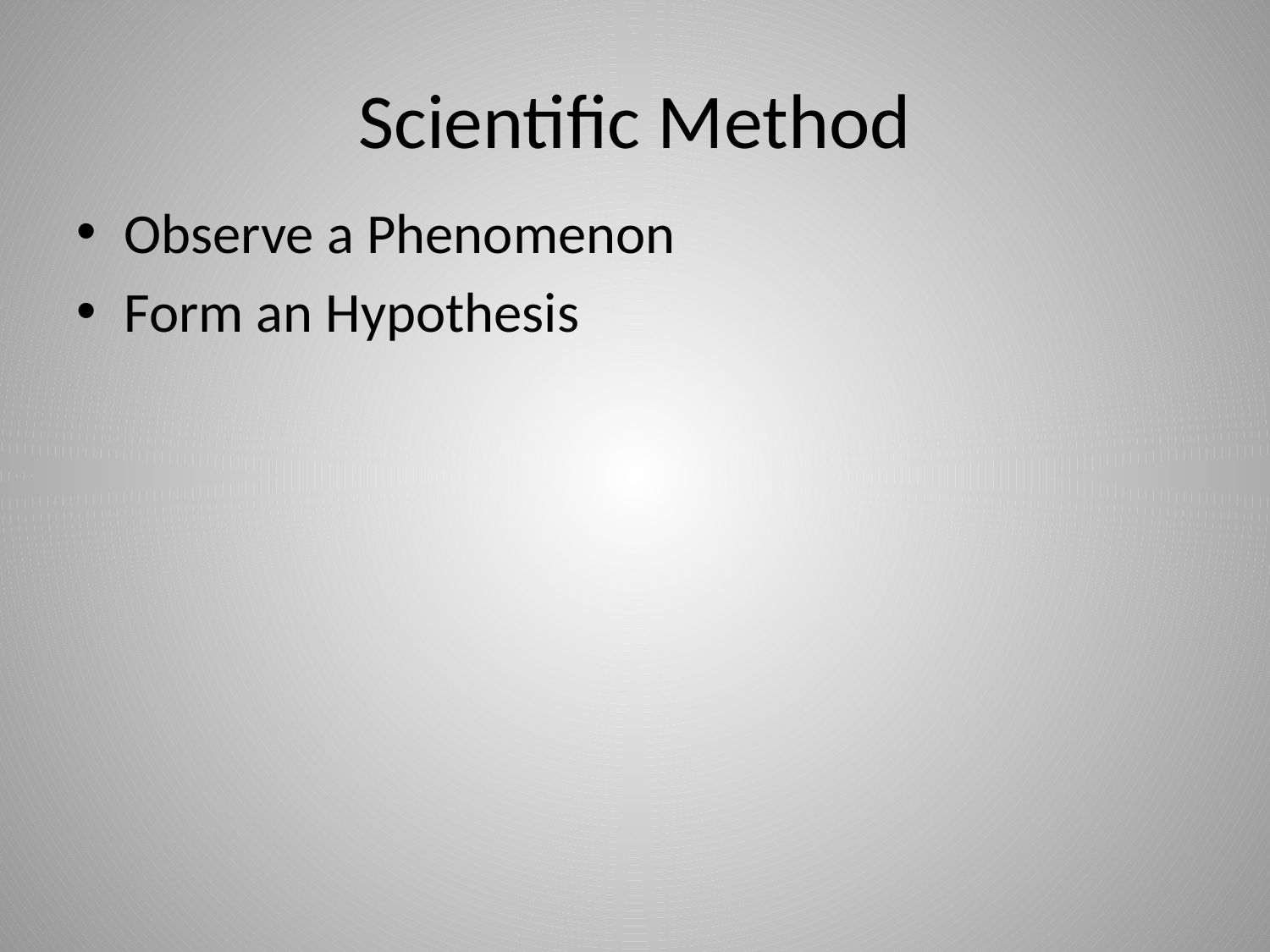

# Scientific Method
Observe a Phenomenon
Form an Hypothesis